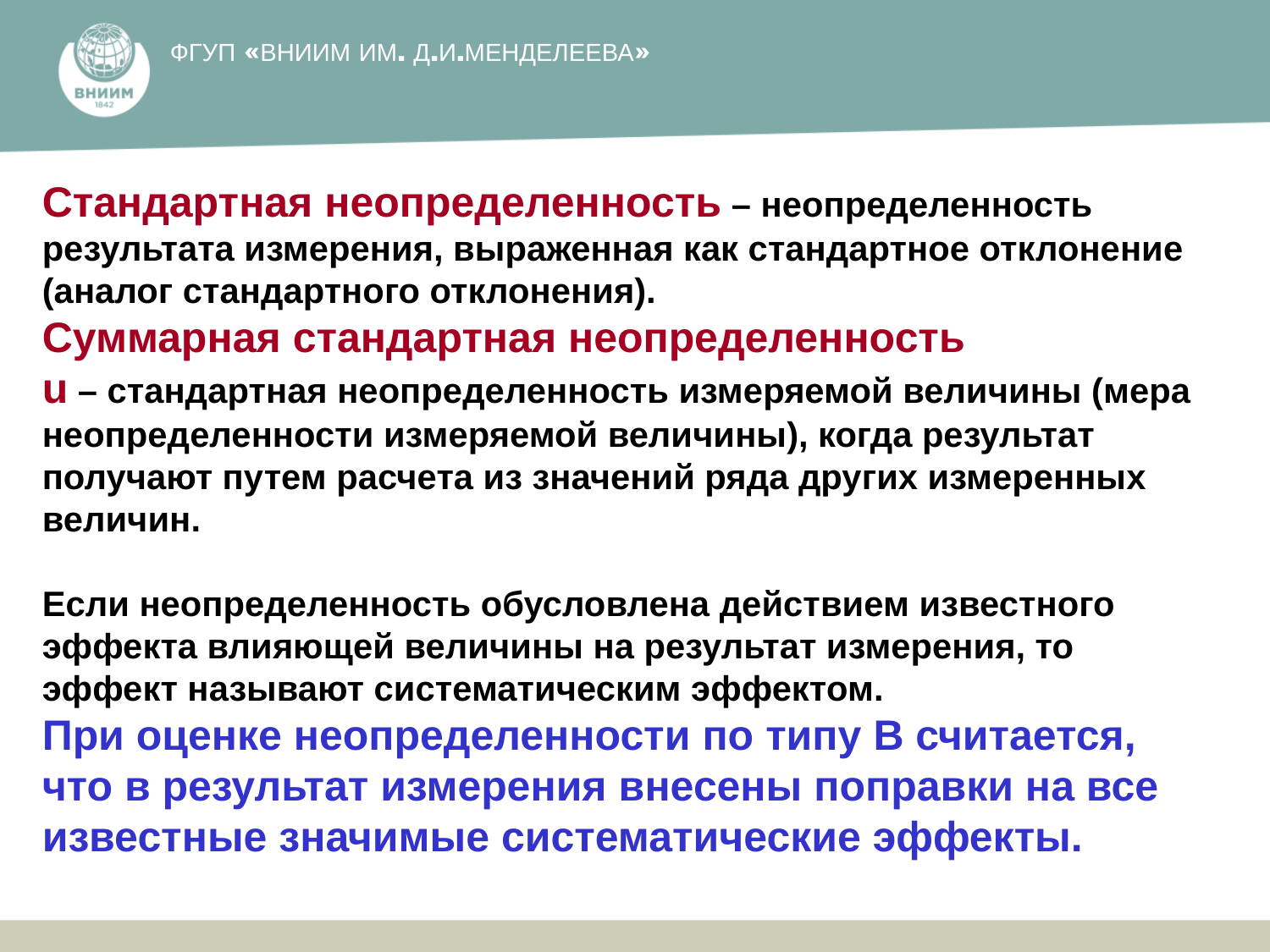

ФГУП ​«ВНИИМ ИМ. Д.И.МЕНДЕЛЕЕВА»​
Стандартная неопределенность – неопределенность результата измерения, выраженная как стандартное отклонение (аналог стандартного отклонения).
Суммарная стандартная неопределенность u – стандартная неопределенность измеряемой величины (мера неопределенности измеряемой величины), когда результат получают путем расчета из значений ряда других измеренных величин.

Если неопределенность обусловлена действием известного эффекта влияющей величины на результат измерения, то эффект называют систематическим эффектом.
При оценке неопределенности по типу В считается, что в результат измерения внесены поправки на все известные значимые систематические эффекты.